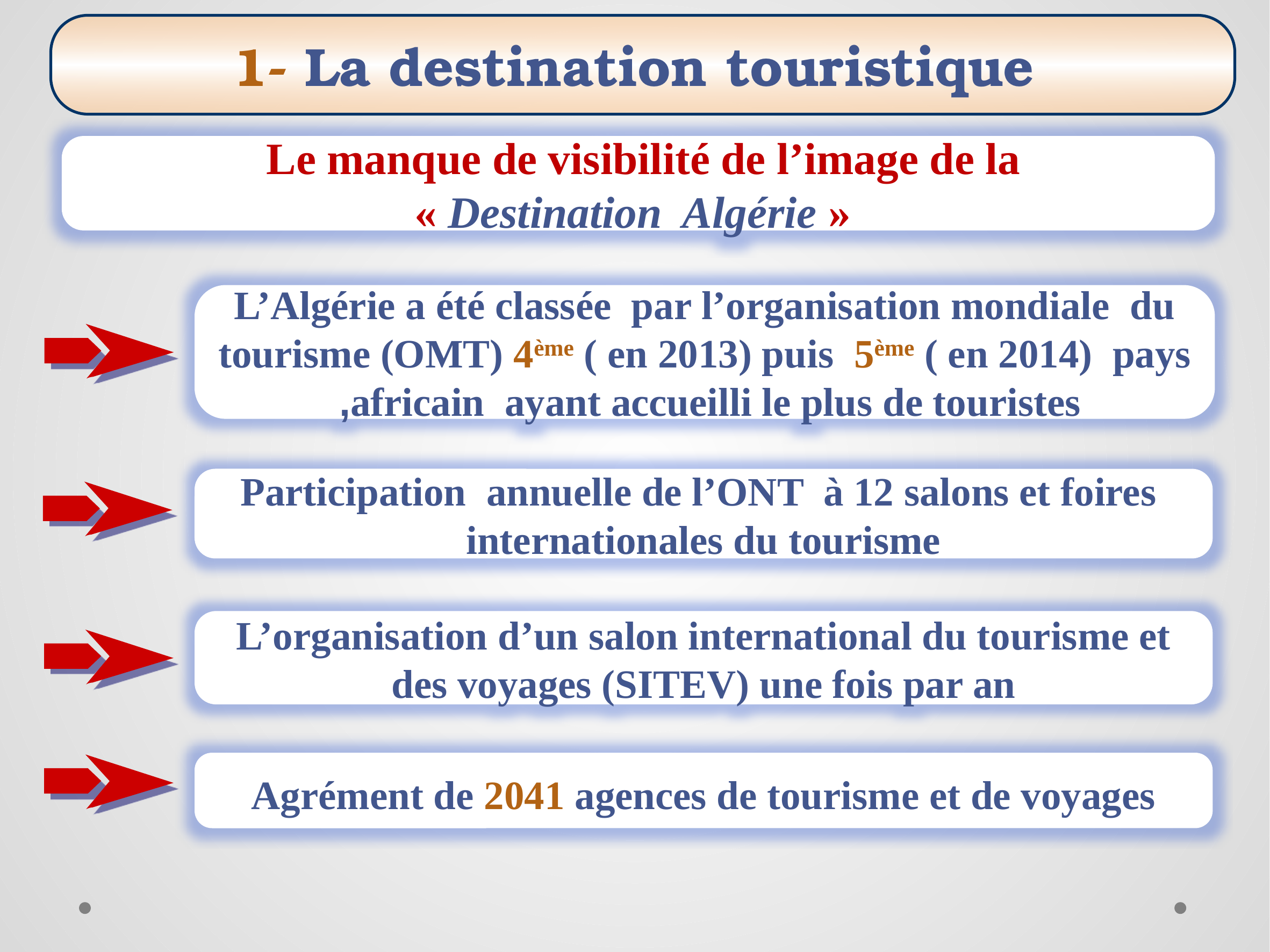

1- La destination touristique

Le manque de visibilité de l’image de la
 « Destination  Algérie »

L’Algérie a été classée  par l’organisation mondiale  du tourisme (OMT) 4ème ( en 2013) puis  5ème ( en 2014)  pays africain  ayant accueilli le plus de touristes,

Participation  annuelle de l’ONT  à 12 salons et foires  internationales du tourisme

L’organisation d’un salon international du tourisme et des voyages (SITEV) une fois par an

Agrément de 2041 agences de tourisme et de voyages